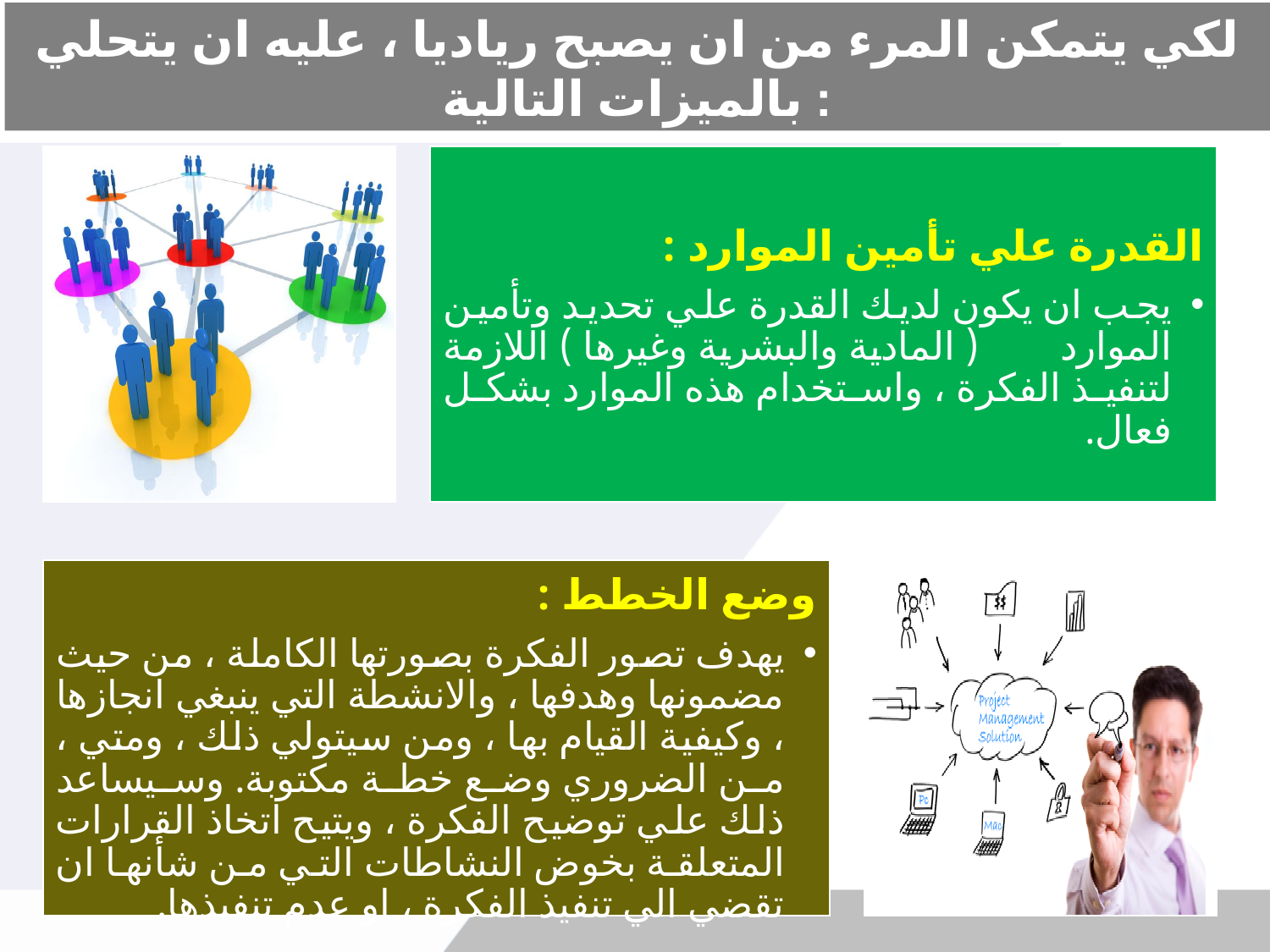

# لكي يتمكن المرء من ان يصبح رياديا ، عليه ان يتحلي بالميزات التالية :

القدرة علي تأمين الموارد :
يجب ان يكون لديك القدرة علي تحديد وتأمين الموارد        ( المادية والبشرية وغيرها ) اللازمة لتنفيذ الفكرة ، واستخدام هذه الموارد بشكل فعال.
وضع الخطط :
يهدف تصور الفكرة بصورتها الكاملة ، من حيث مضمونها وهدفها ، والانشطة التي ينبغي انجازها ، وكيفية القيام بها ، ومن سيتولي ذلك ، ومتي ، من الضروري وضع خطة مكتوبة. وسيساعد ذلك علي توضيح الفكرة ، ويتيح اتخاذ القرارات المتعلقة بخوض النشاطات التي من شأنها ان تقضي الي تنفيذ الفكرة ، او عدم تنفيذها.